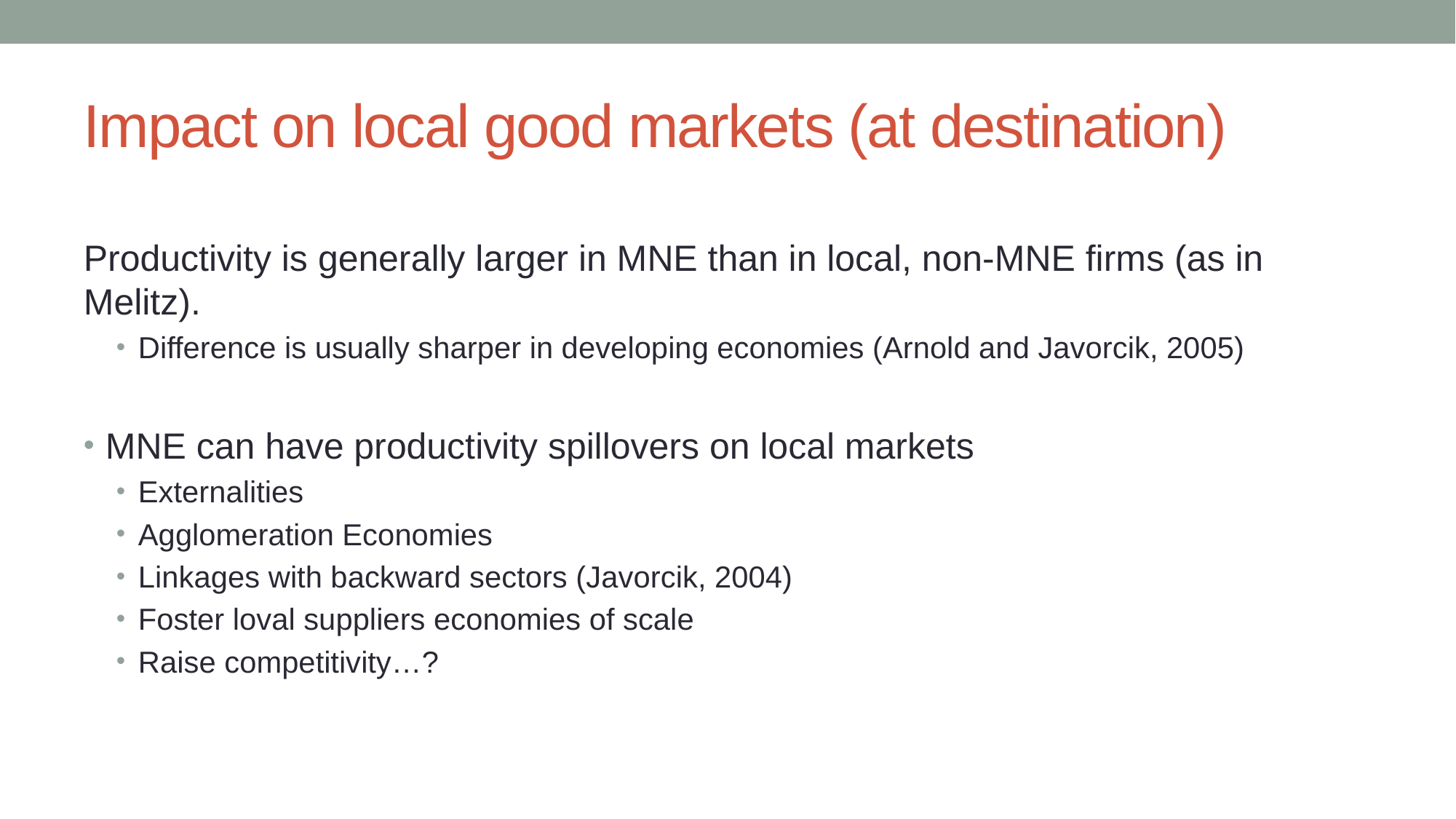

# Impact on local good markets (at destination)
Productivity is generally larger in MNE than in local, non-MNE firms (as in Melitz).
Difference is usually sharper in developing economies (Arnold and Javorcik, 2005)

MNE can have productivity spillovers on local markets
Externalities
Agglomeration Economies
Linkages with backward sectors (Javorcik, 2004)
Foster loval suppliers economies of scale
Raise competitivity…?